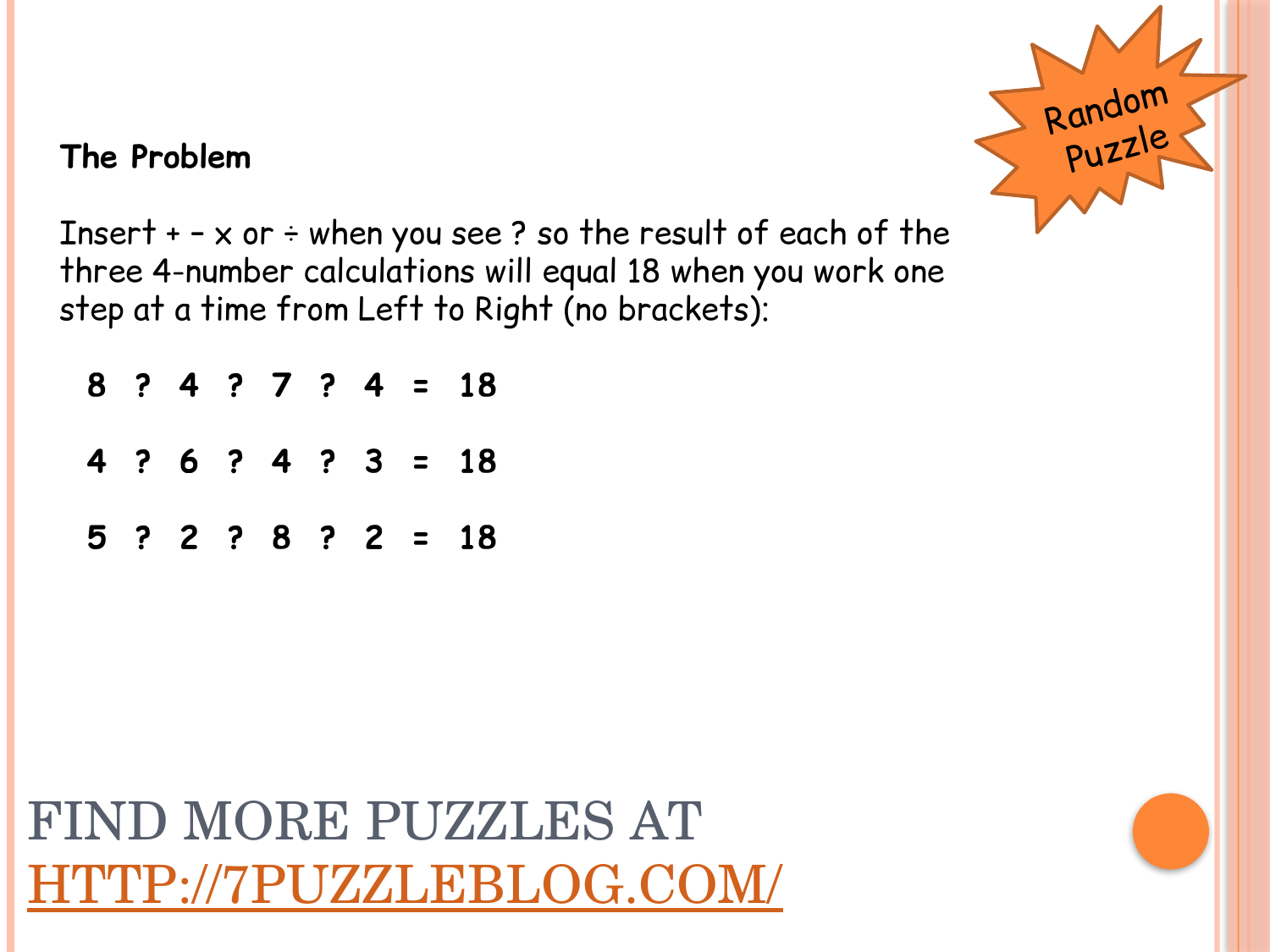

Random Puzzle
The Problem

Insert + – x or ÷ when you see ? so the result of each of the three 4-number calculations will equal 18 when you work one step at a time from Left to Right (no brackets):

  8  ?  4  ?  7  ?  4  =  18

  4  ?  6  ?  4  ?  3  =  18

  5  ?  2  ?  8  ?  2  =  18
# Find more puzzles at http://7puzzleblog.com/